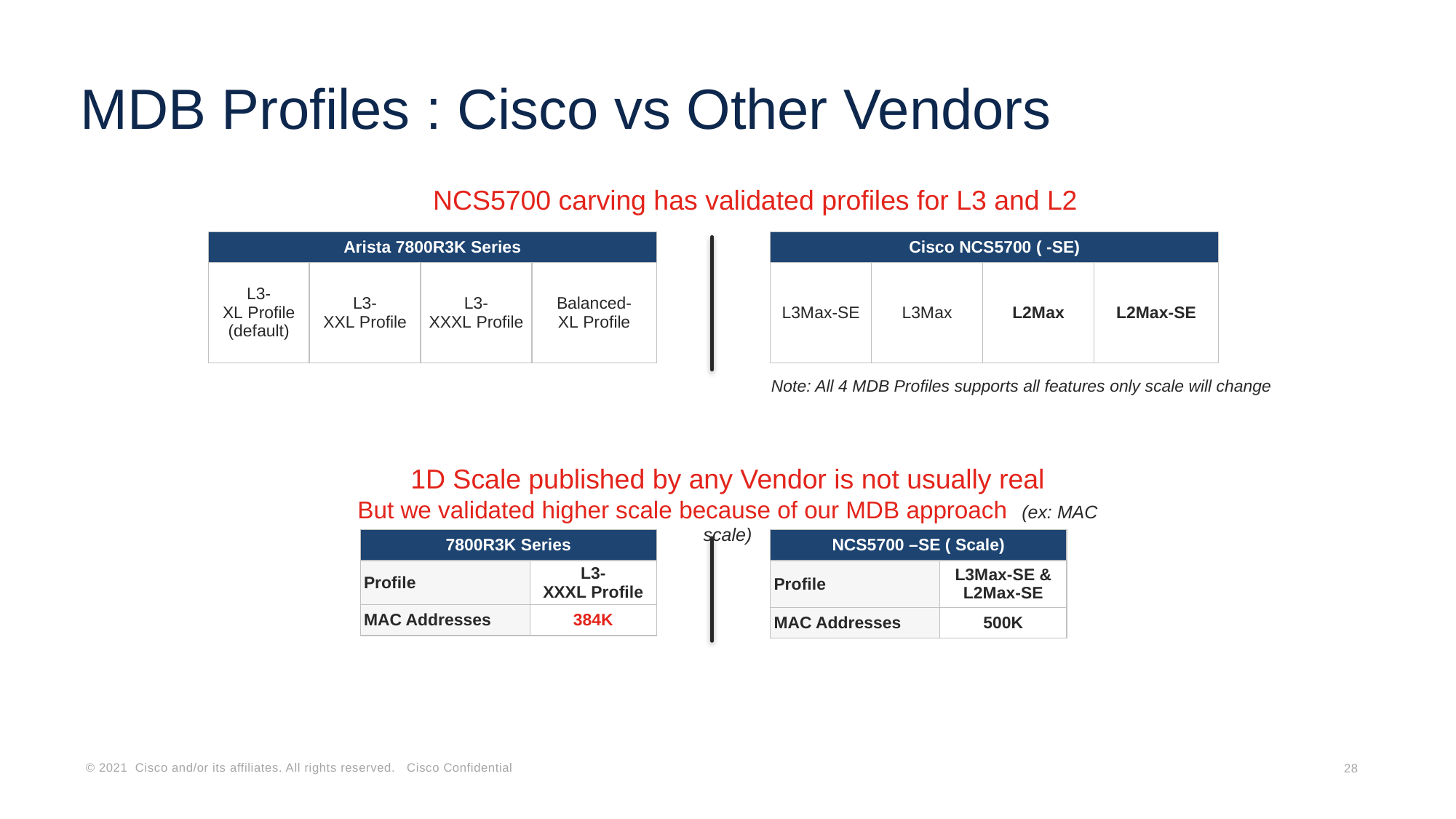

# MDB Profiles : Cisco vs Other Vendors
NCS5700 carving has validated profiles for L3 and L2
| Arista 7800R3K Series |  |  |  |
| --- | --- | --- | --- |
| L3-XL Profile (default) | L3-XXL Profile | L3-XXXL Profile | Balanced-XL Profile |
| Cisco NCS5700 ( -SE) |  |  |  |
| --- | --- | --- | --- |
| L3Max-SE | L3Max | L2Max | L2Max-SE |
Note: All 4 MDB Profiles supports all features only scale will change
1D Scale published by any Vendor is not usually real
But we validated higher scale because of our MDB approach  (ex: MAC scale)
| NCS5700 –SE ( Scale) | 7800R3K Series |
| --- | --- |
| Profile | L3Max-SE & L2Max-SE |
| MAC Addresses | 500K |
| 7800R3K Series | 7800R3K Series |
| --- | --- |
| Profile | L3-XXXL Profile |
| MAC Addresses | 384K |